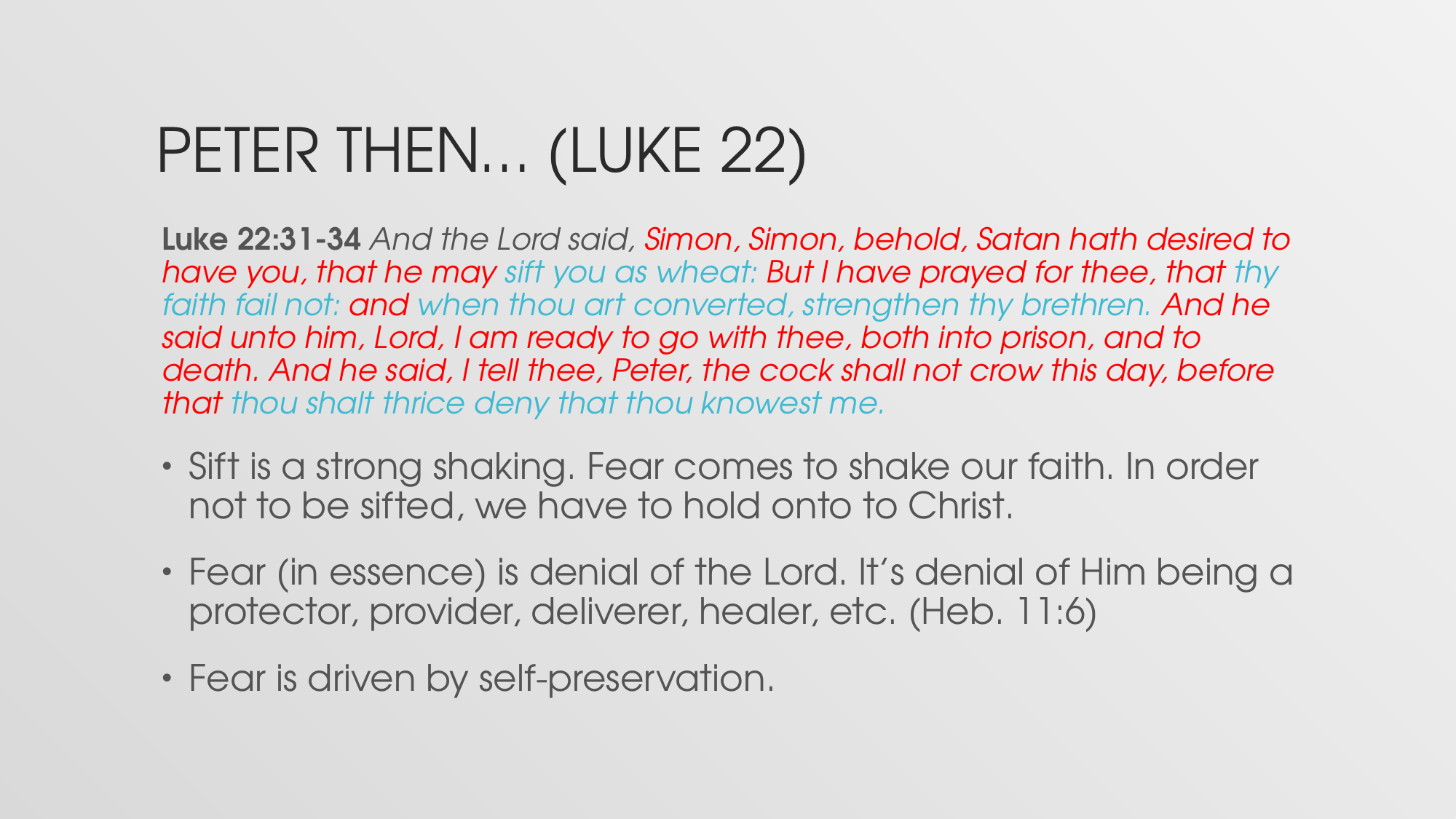

# Peter Then… (Luke 22)
Luke 22:31-34 And the Lord said, Simon, Simon, behold, Satan hath desired to have you, that he may sift you as wheat: But I have prayed for thee, that thy faith fail not: and when thou art converted, strengthen thy brethren. And he said unto him, Lord, I am ready to go with thee, both into prison, and to death. And he said, I tell thee, Peter, the cock shall not crow this day, before that thou shalt thrice deny that thou knowest me.
Sift is a strong shaking. Fear comes to shake our faith. In order not to be sifted, we have to hold onto to Christ.
Fear (in essence) is denial of the Lord. It’s denial of Him being a protector, provider, deliverer, healer, etc. (Heb. 11:6)
Fear is driven by self-preservation.